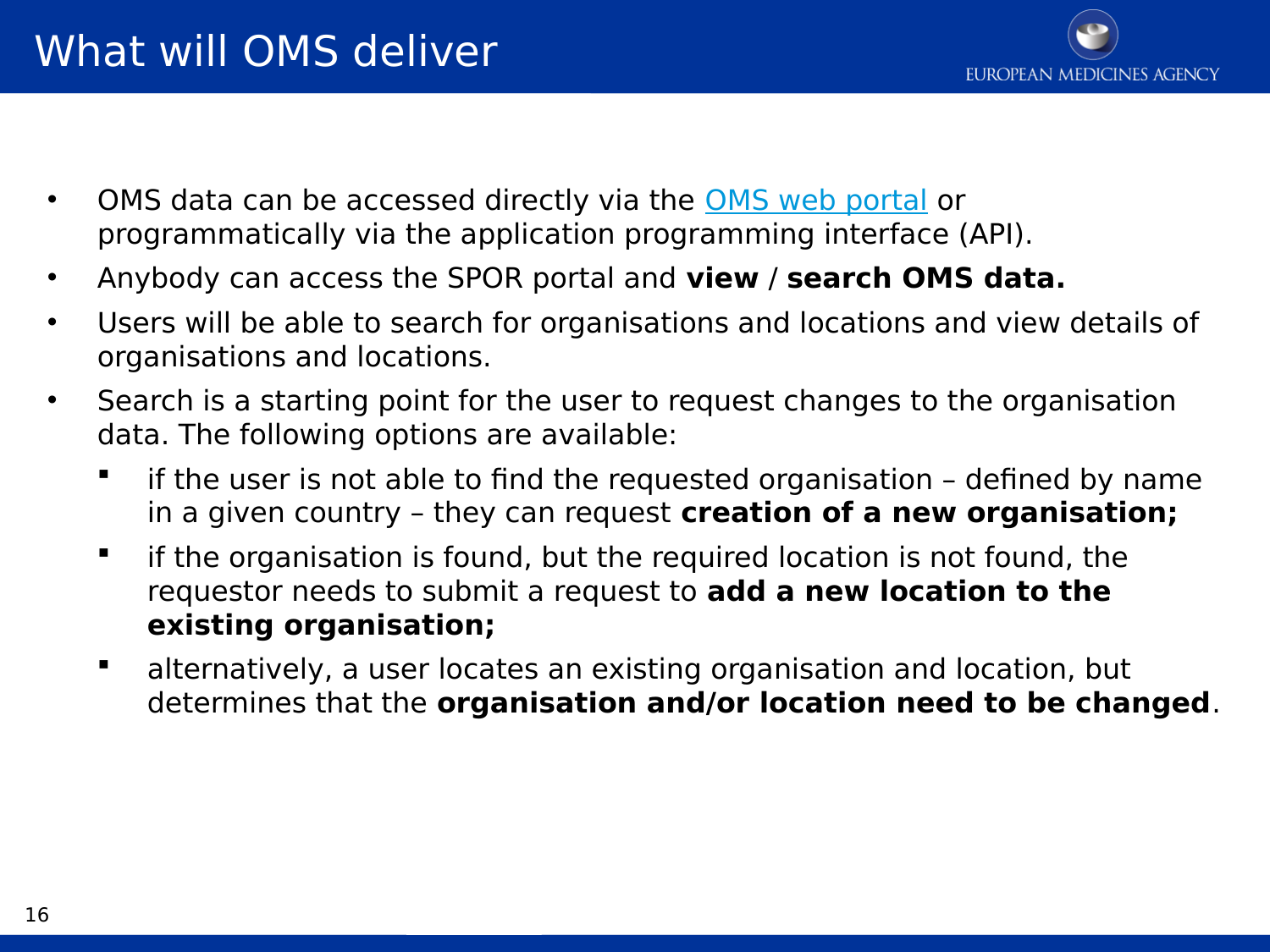

What will OMS deliver
OMS data can be accessed directly via the OMS web portal or programmatically via the application programming interface (API).
Anybody can access the SPOR portal and view / search OMS data.
Users will be able to search for organisations and locations and view details of organisations and locations.
Search is a starting point for the user to request changes to the organisation data. The following options are available:
if the user is not able to find the requested organisation – defined by name in a given country – they can request creation of a new organisation;
if the organisation is found, but the required location is not found, the requestor needs to submit a request to add a new location to the existing organisation;
alternatively, a user locates an existing organisation and location, but determines that the organisation and/or location need to be changed.
16